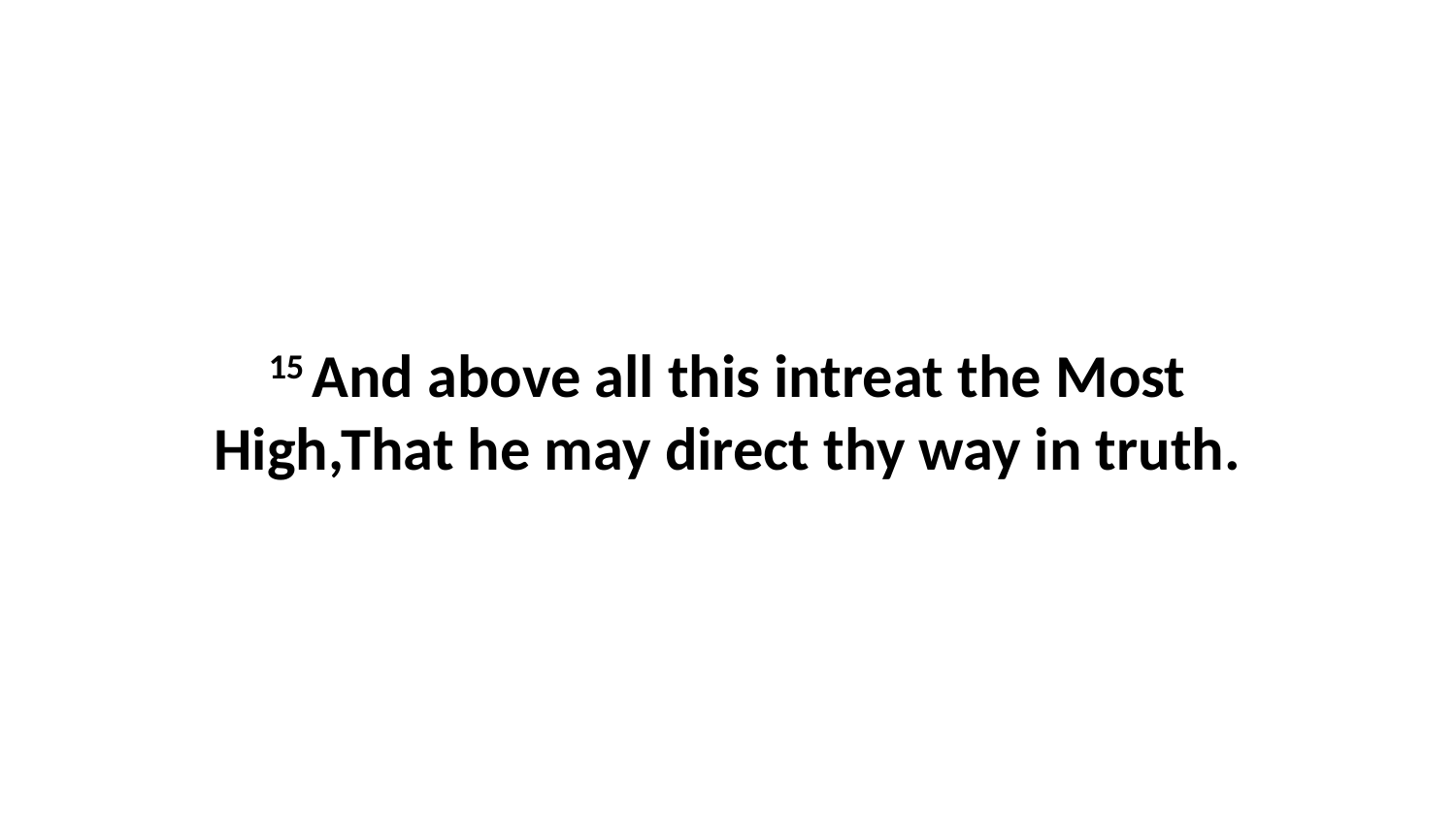

15 And above all this intreat the Most High,That he may direct thy way in truth.